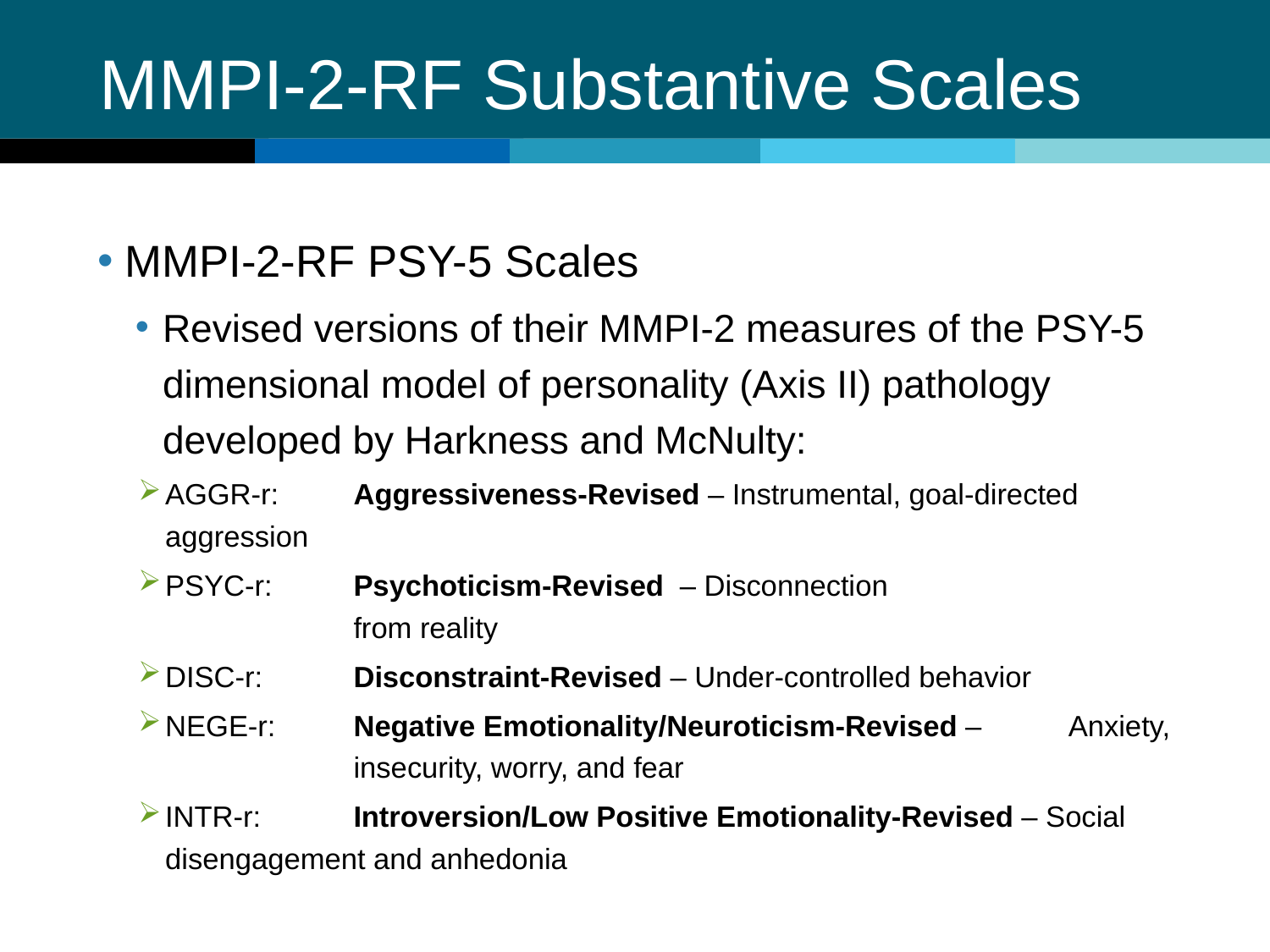

# MMPI-2-RF Substantive Scales
MMPI-2-RF PSY-5 Scales
Revised versions of their MMPI-2 measures of the PSY-5 dimensional model of personality (Axis II) pathology developed by Harkness and McNulty:
AGGR-r:	Aggressiveness-Revised – Instrumental, goal-directed 	aggression
PSYC-r:	Psychoticism-Revised  – Disconnection
	from reality
DISC-r:	Disconstraint-Revised – Under-controlled behavior
NEGE-r:	Negative Emotionality/Neuroticism-Revised – 	Anxiety, 	insecurity, worry, and fear
INTR-r:	Introversion/Low Positive Emotionality-Revised – Social 	disengagement and anhedonia